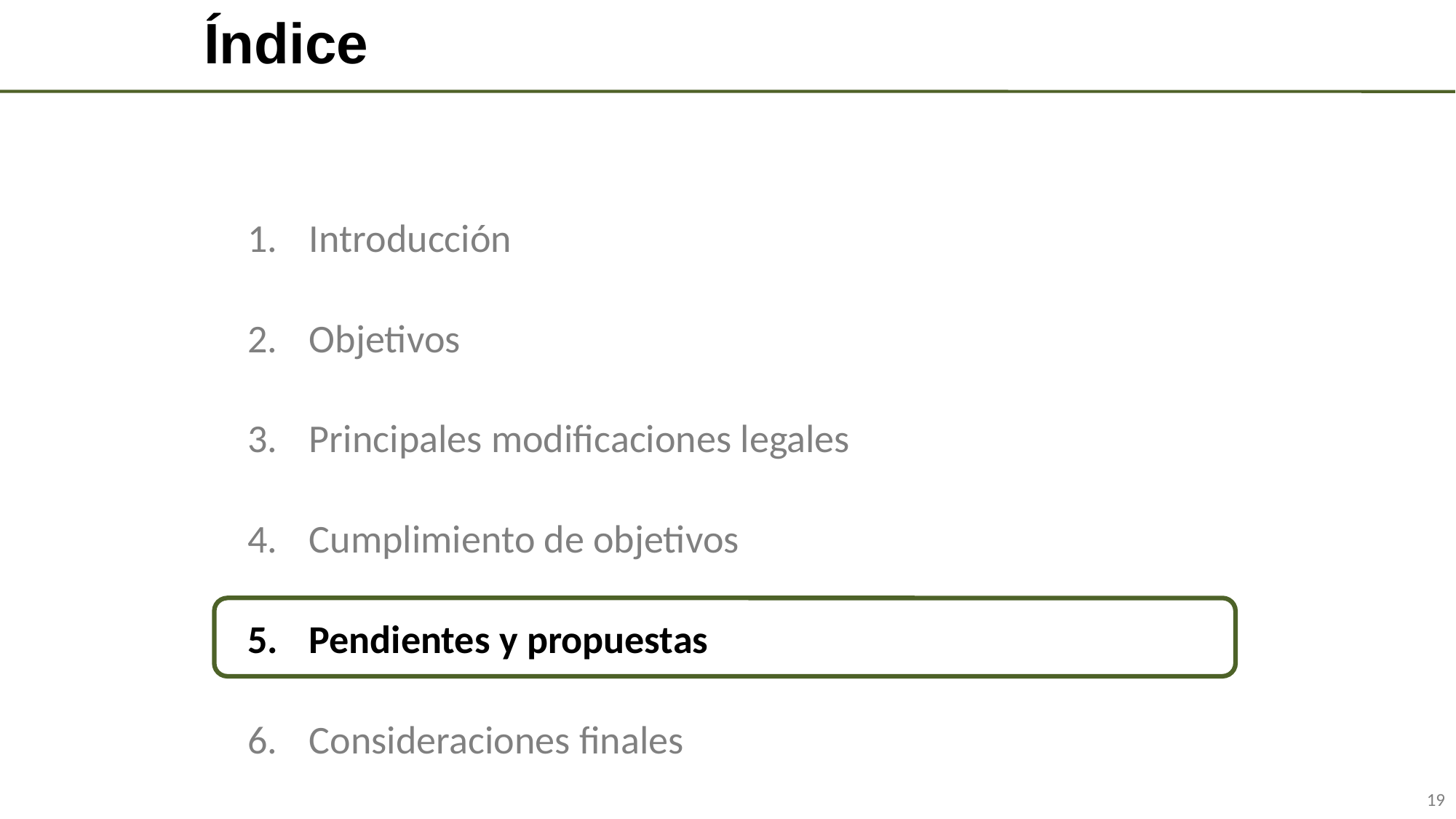

# Índice
Introducción

Objetivos

Principales modificaciones legales

Cumplimiento de objetivos

Pendientes y propuestas

Consideraciones finales

19